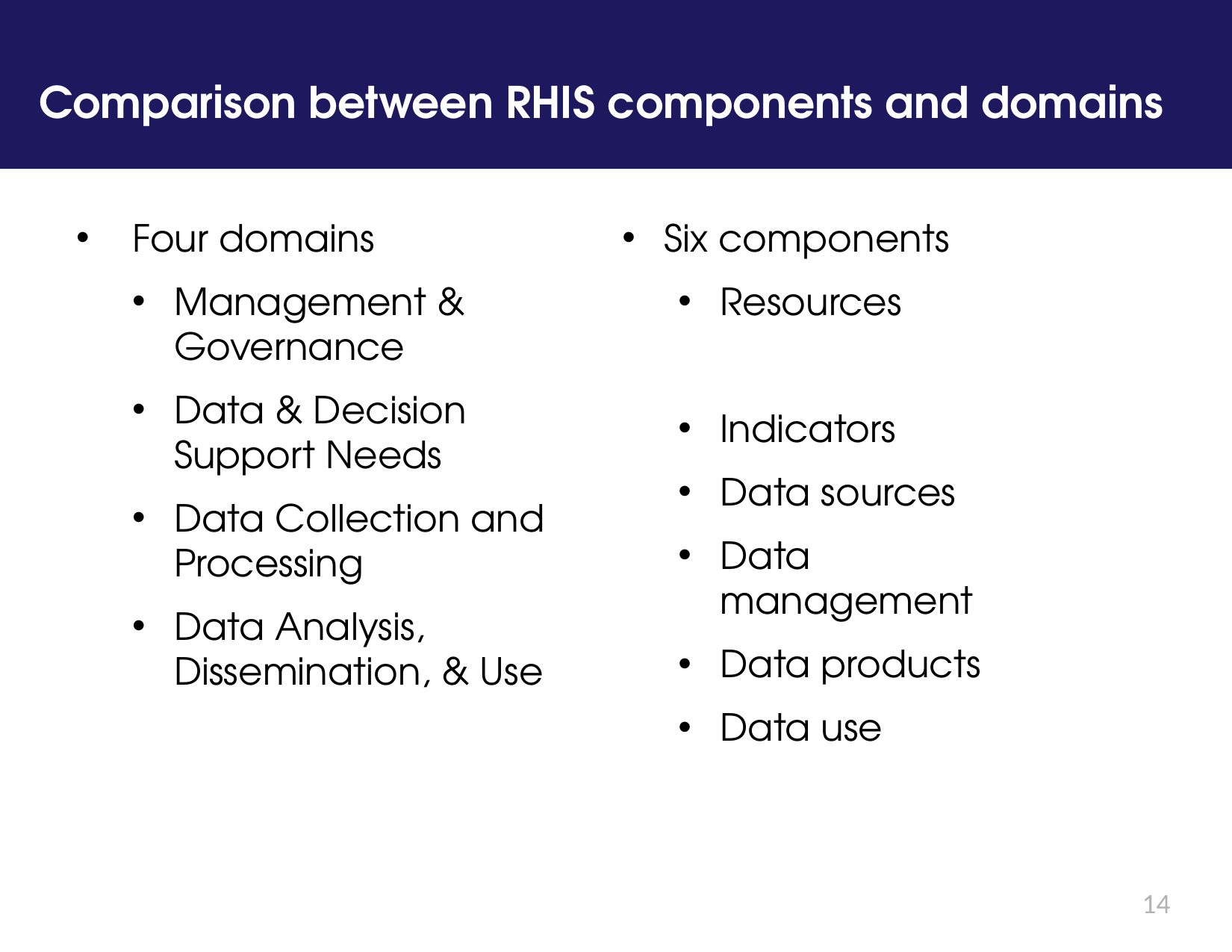

# Comparison between RHIS components and domains
Four domains
Management & Governance
Data & Decision Support Needs
Data Collection and Processing
Data Analysis, Dissemination, & Use

Six components
Resources

Indicators
Data sources
Data management
Data products
Data use

14